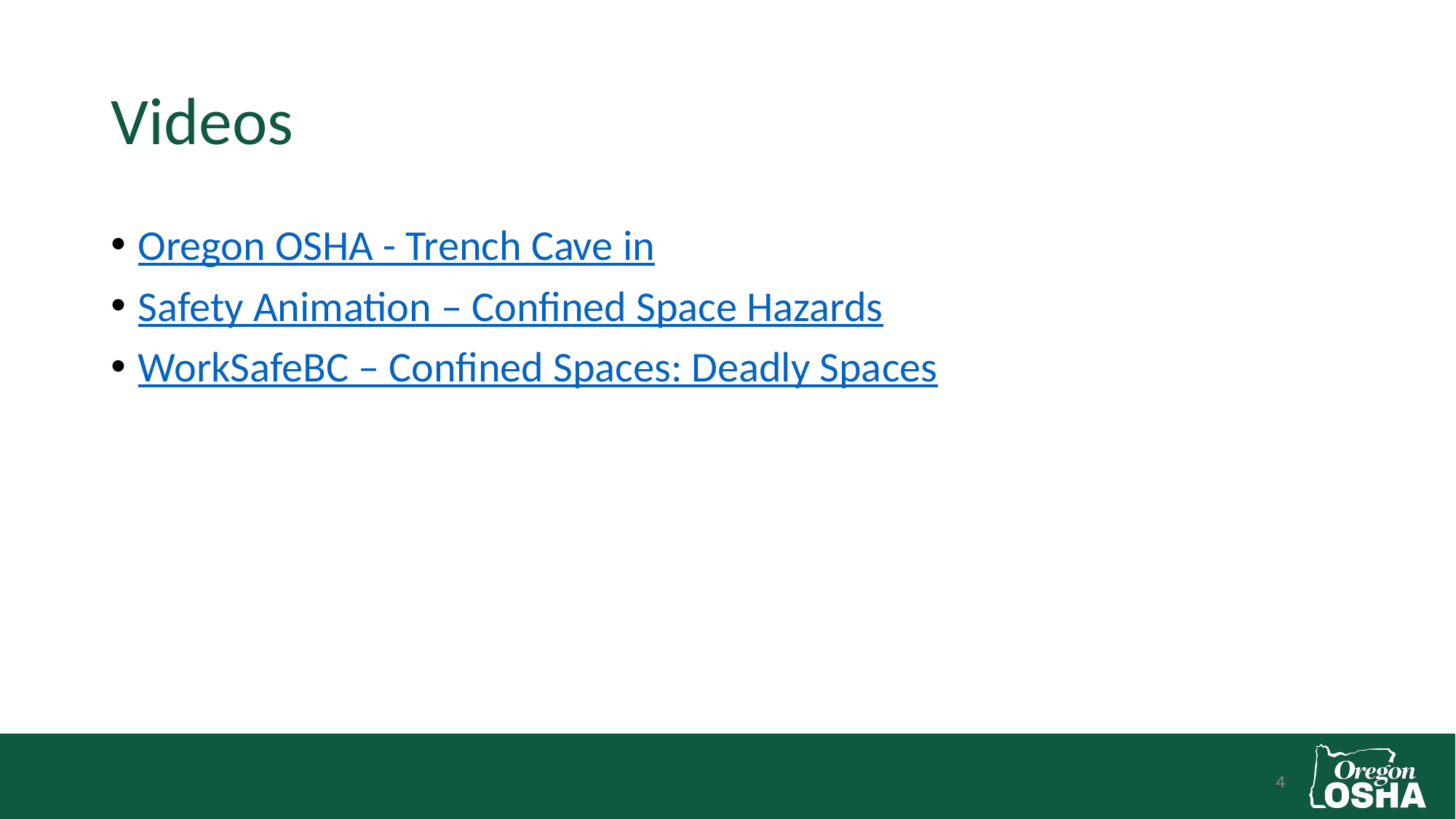

# Videos
Oregon OSHA - Trench Cave in
Safety Animation – Confined Space Hazards
WorkSafeBC – Confined Spaces: Deadly Spaces
4